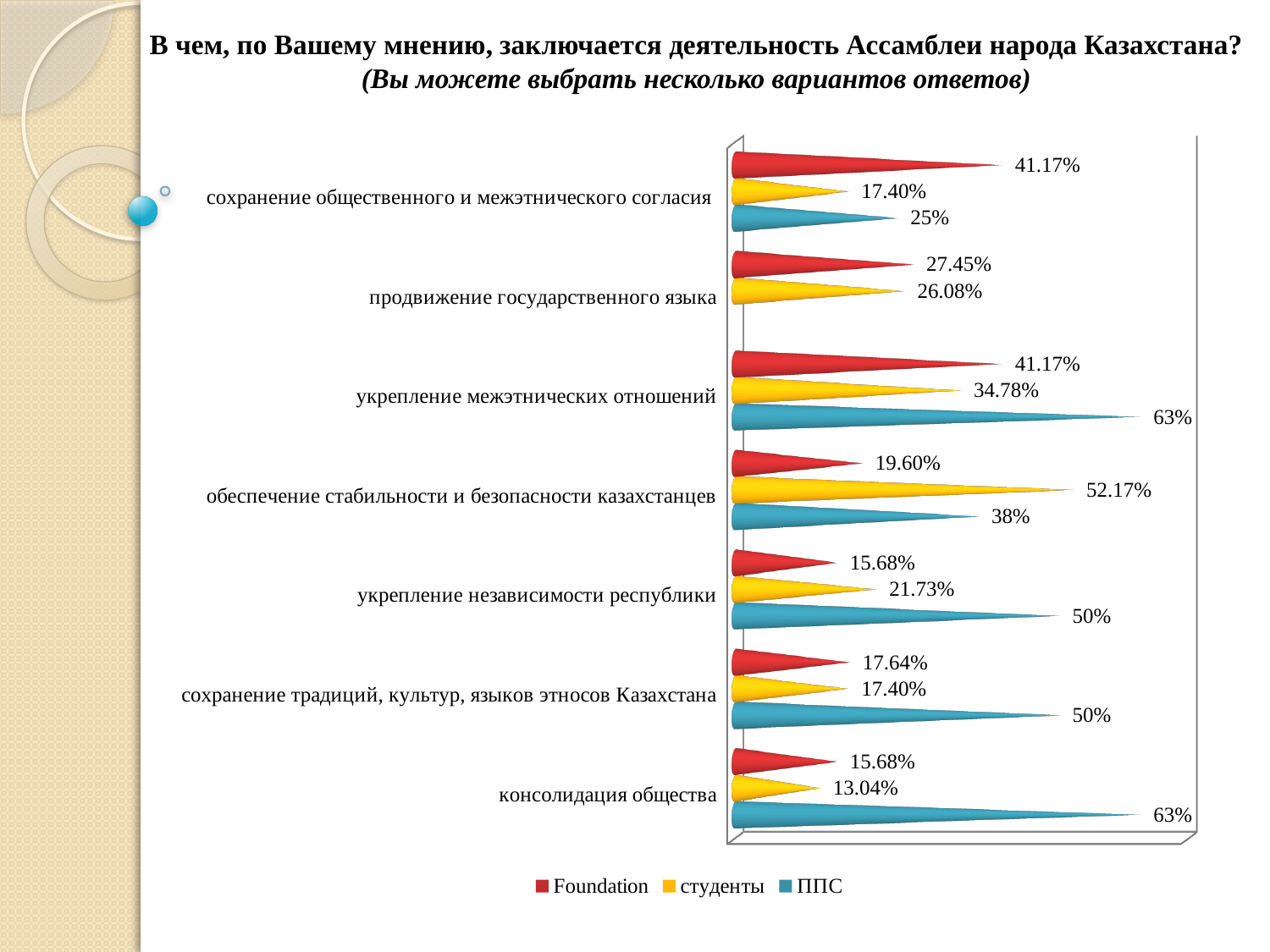

В чем, по Вашему мнению, заключается деятельность Ассамблеи народа Казахстана?
(Вы можете выбрать несколько вариантов ответов)

[unsupported chart]